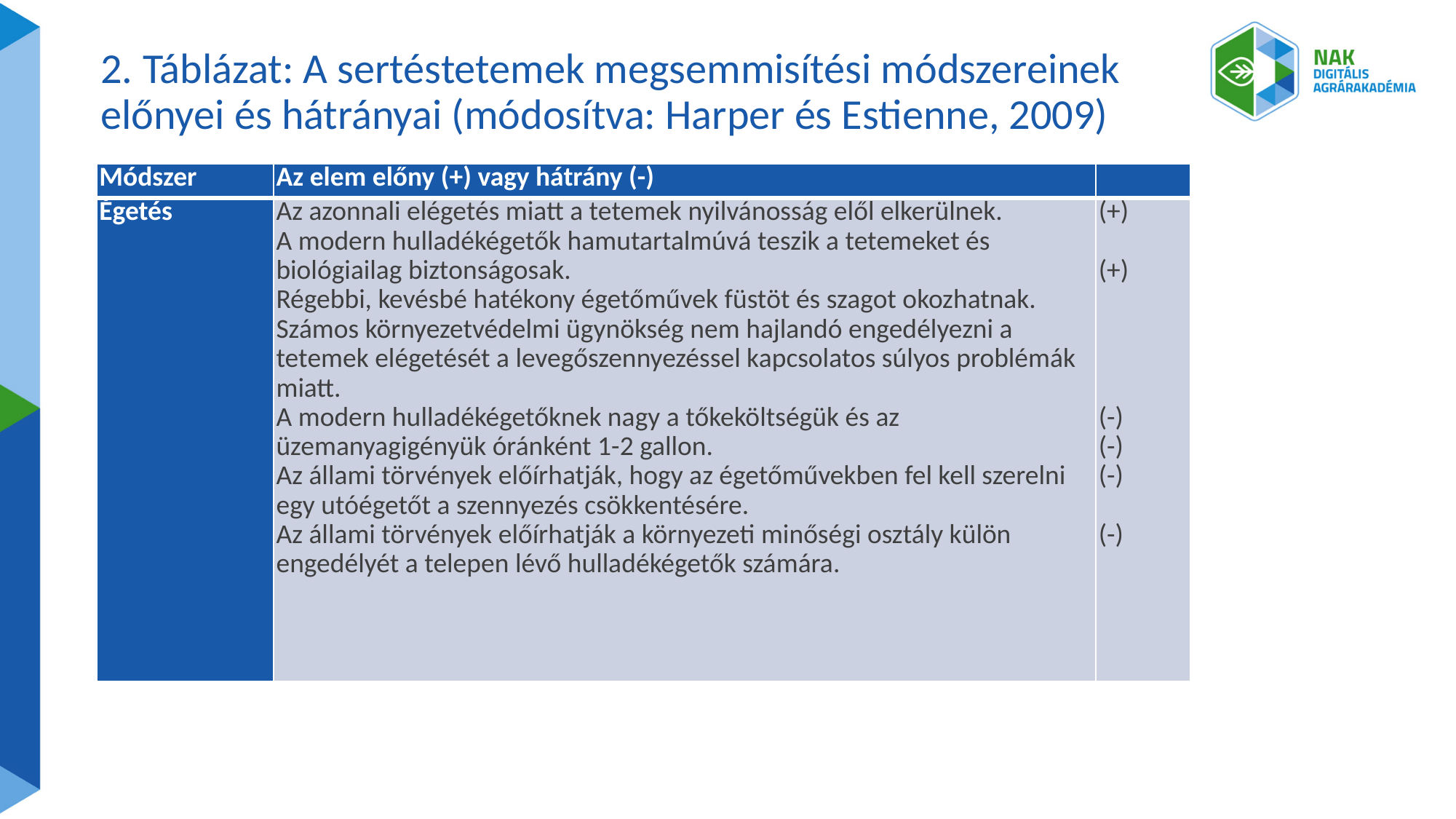

# 2. Táblázat: A sertéstetemek megsemmisítési módszereinek előnyei és hátrányai (módosítva: Harper és Estienne, 2009)

| Módszer | Az elem előny (+) vagy hátrány (-) |  |
| --- | --- | --- |
| Égetés | Az azonnali elégetés miatt a tetemek nyilvánosság elől elkerülnek. A modern hulladékégetők hamutartalmúvá teszik a tetemeket és biológiailag biztonságosak. Régebbi, kevésbé hatékony égetőművek füstöt és szagot okozhatnak. Számos környezetvédelmi ügynökség nem hajlandó engedélyezni a tetemek elégetését a levegőszennyezéssel kapcsolatos súlyos problémák miatt. A modern hulladékégetőknek nagy a tőkeköltségük és az üzemanyagigényük óránként 1-2 gallon. Az állami törvények előírhatják, hogy az égetőművekben fel kell szerelni egy utóégetőt a szennyezés csökkentésére. Az állami törvények előírhatják a környezeti minőségi osztály külön engedélyét a telepen lévő hulladékégetők számára. | (+)   (+)         (-) (-) (-)   (-) |